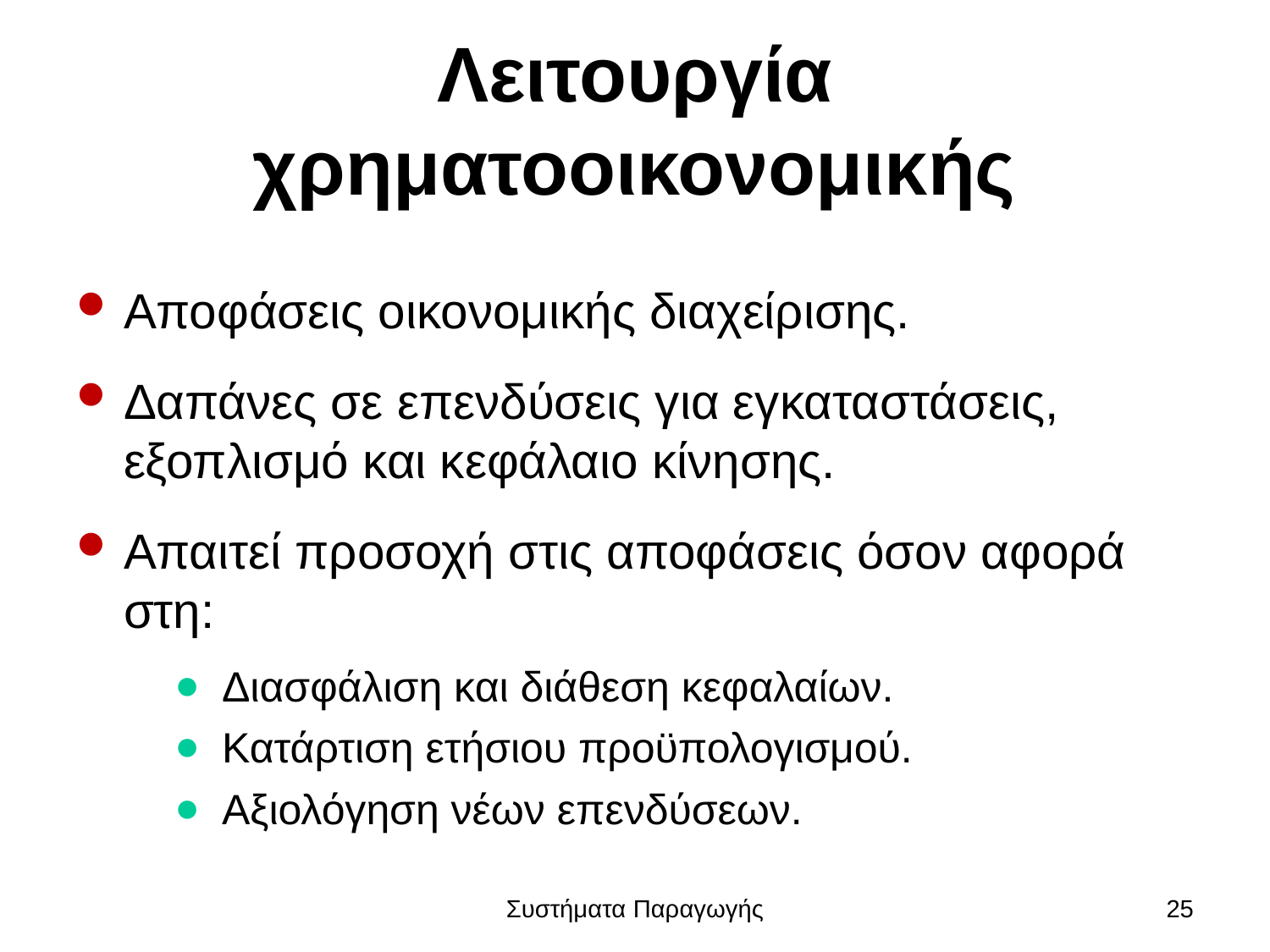

# Λειτουργία χρηματοοικονομικής

Αποφάσεις οικονομικής διαχείρισης.
Δαπάνες σε επενδύσεις για εγκαταστάσεις, εξοπλισμό και κεφάλαιο κίνησης.
Απαιτεί προσοχή στις αποφάσεις όσον αφορά στη:
Διασφάλιση και διάθεση κεφαλαίων.
Κατάρτιση ετήσιου προϋπολογισμού.
Αξιολόγηση νέων επενδύσεων.
Συστήματα Παραγωγής
25